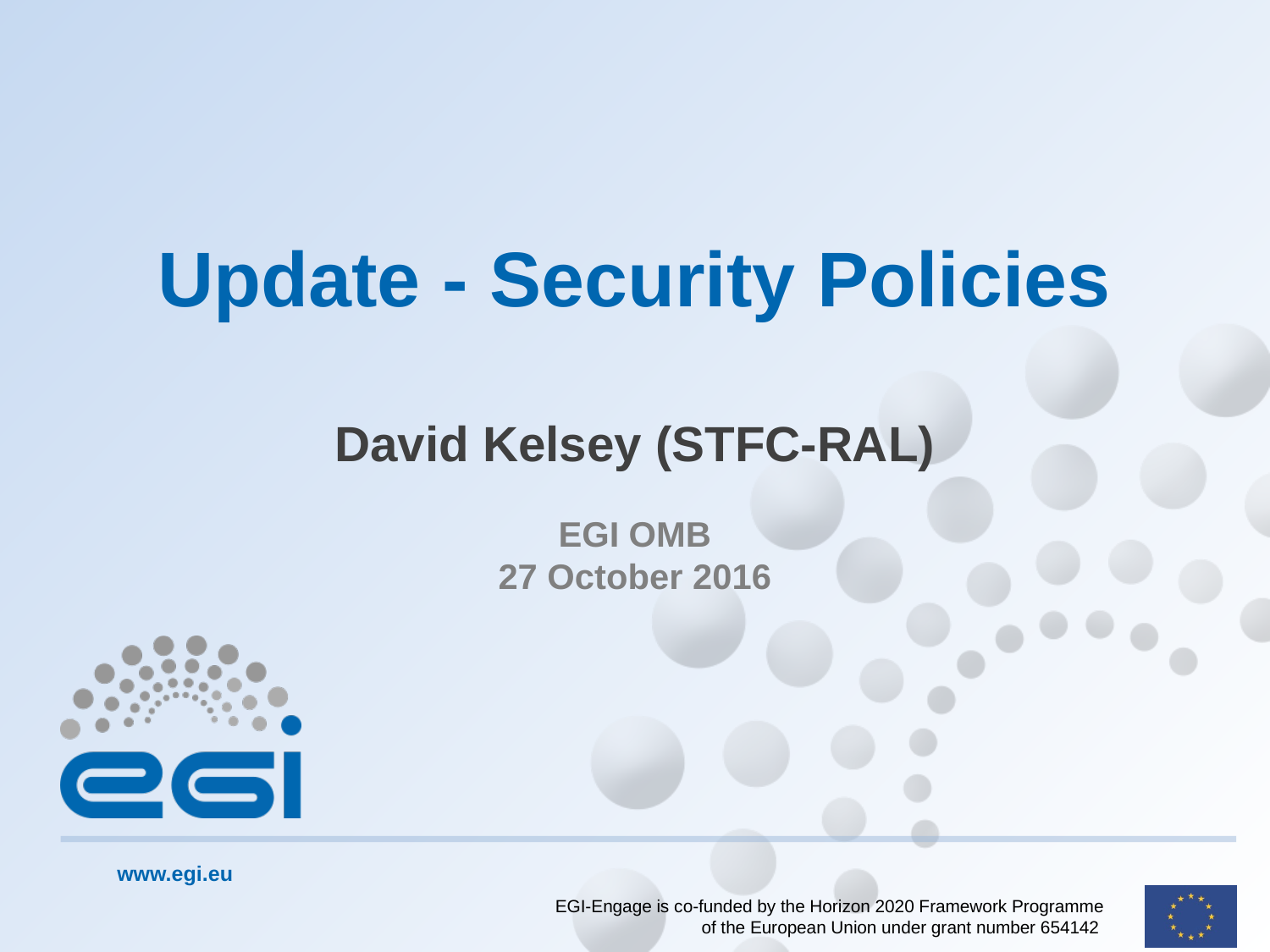

# Update - Security Policies
David Kelsey (STFC-RAL)
EGI OMB
27 October 2016